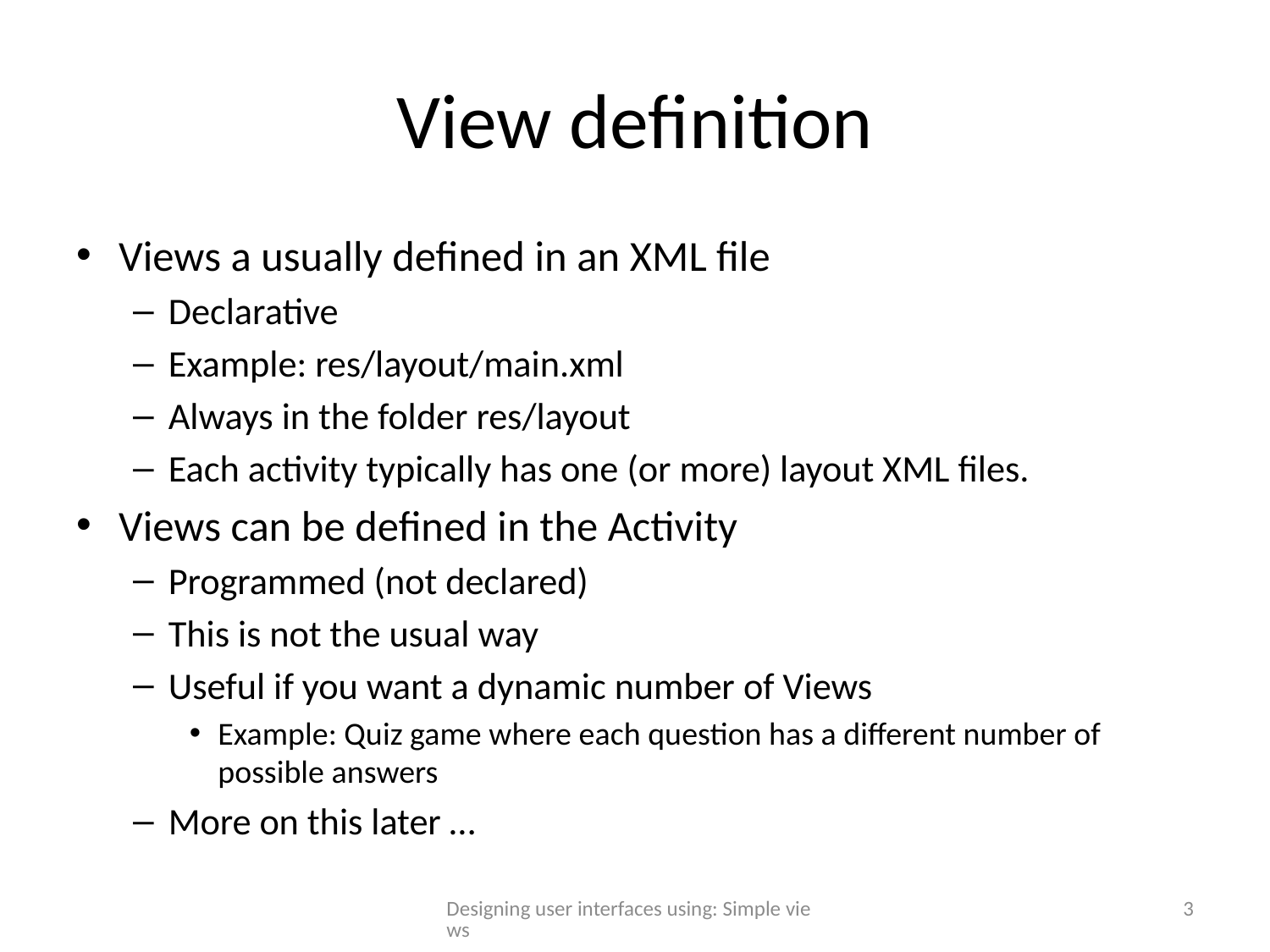

# View definition
Views a usually defined in an XML file
Declarative
Example: res/layout/main.xml
Always in the folder res/layout
Each activity typically has one (or more) layout XML files.
Views can be defined in the Activity
Programmed (not declared)
This is not the usual way
Useful if you want a dynamic number of Views
Example: Quiz game where each question has a different number of possible answers
More on this later …

Designing user interfaces using: Simple views
3